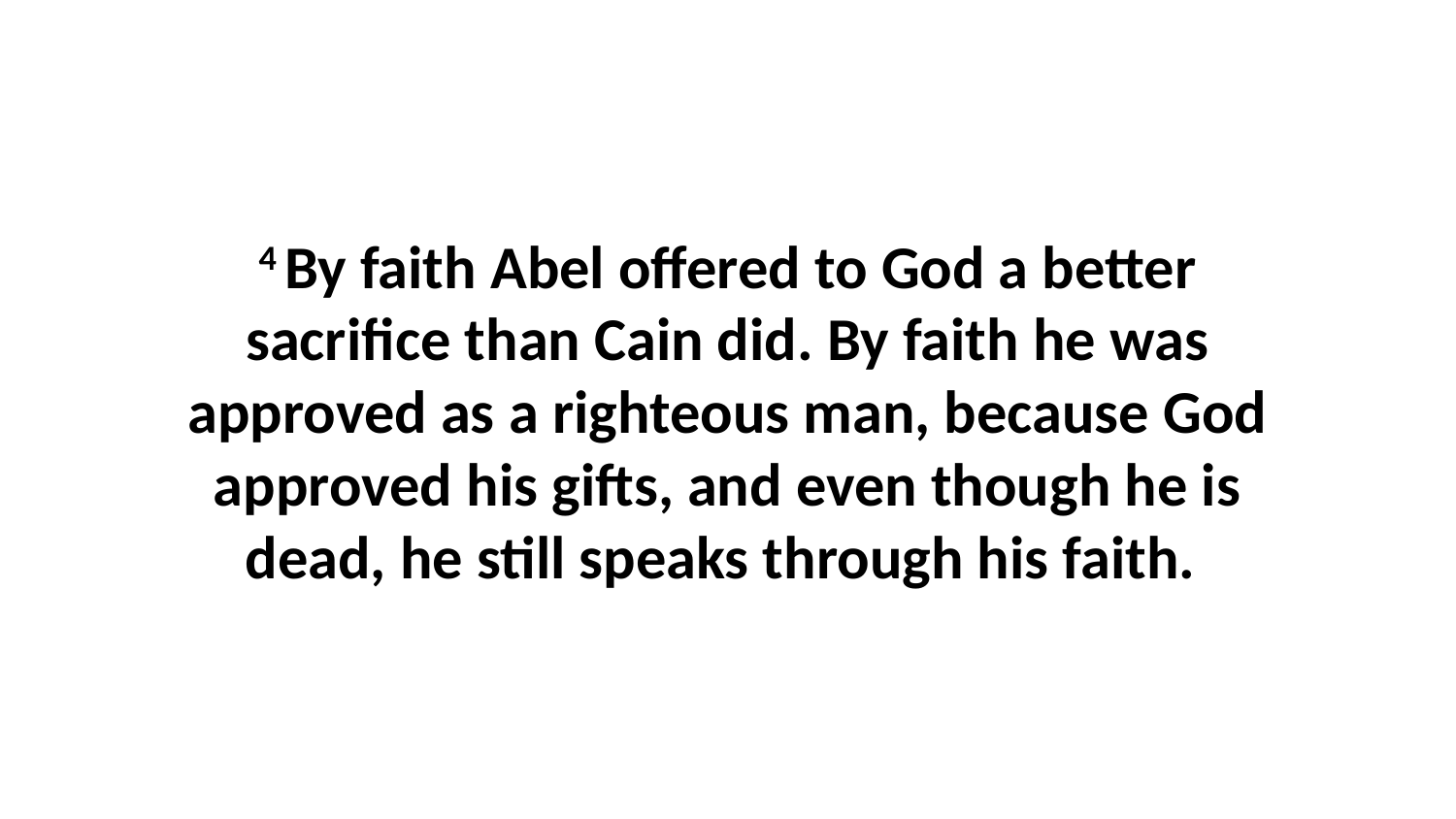

4 By faith Abel offered to God a better sacrifice than Cain did. By faith he was approved as a righteous man, because God approved his gifts, and even though he is dead, he still speaks through his faith.